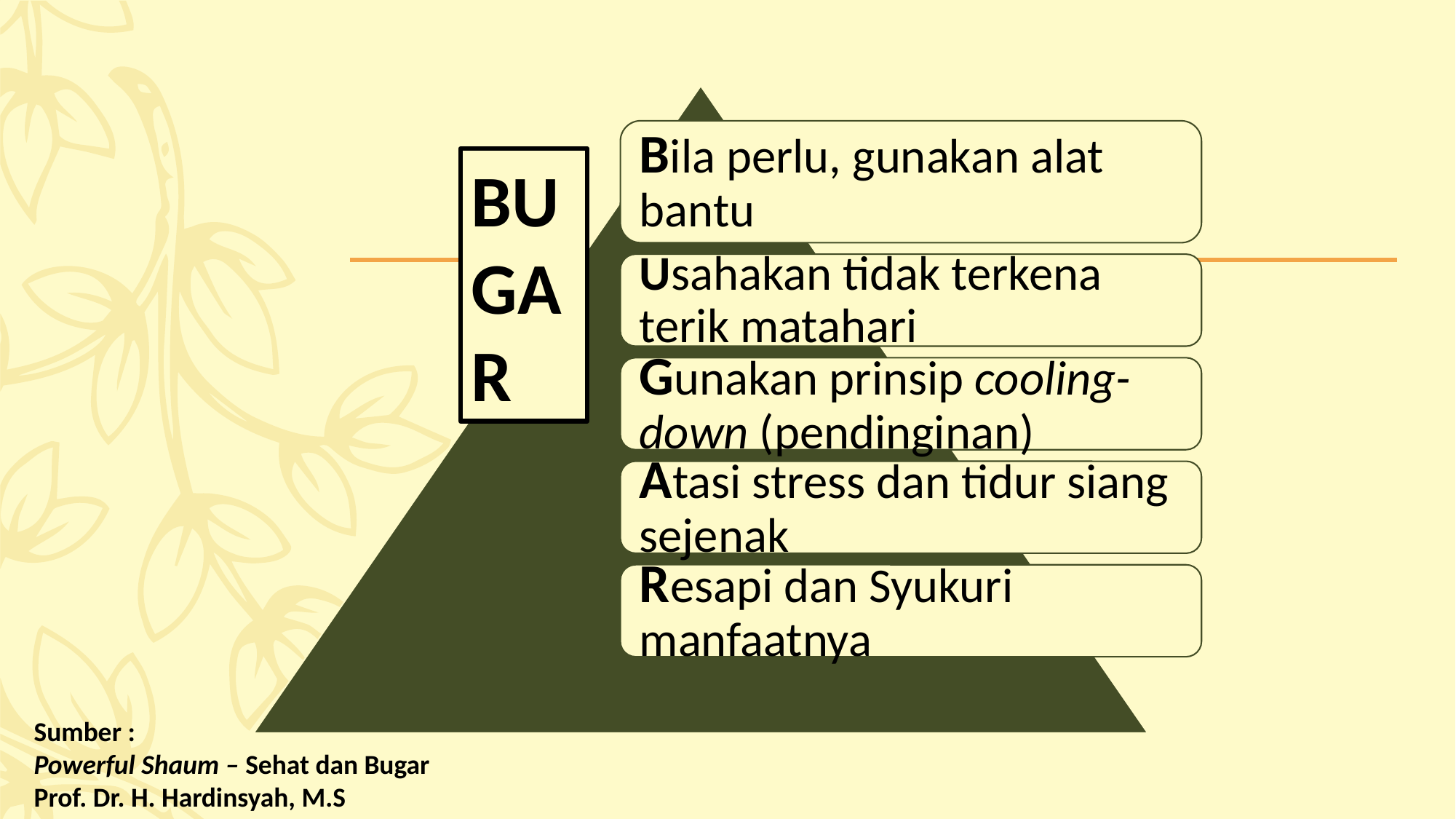

Bila perlu, gunakan alat bantu
BUGAR

Usahakan tidak terkena terik matahari

Gunakan prinsip cooling-down (pendinginan)

Atasi stress dan tidur siang sejenak

Resapi dan Syukuri manfaatnya
Sumber :
Powerful Shaum – Sehat dan Bugar
Prof. Dr. H. Hardinsyah, M.S